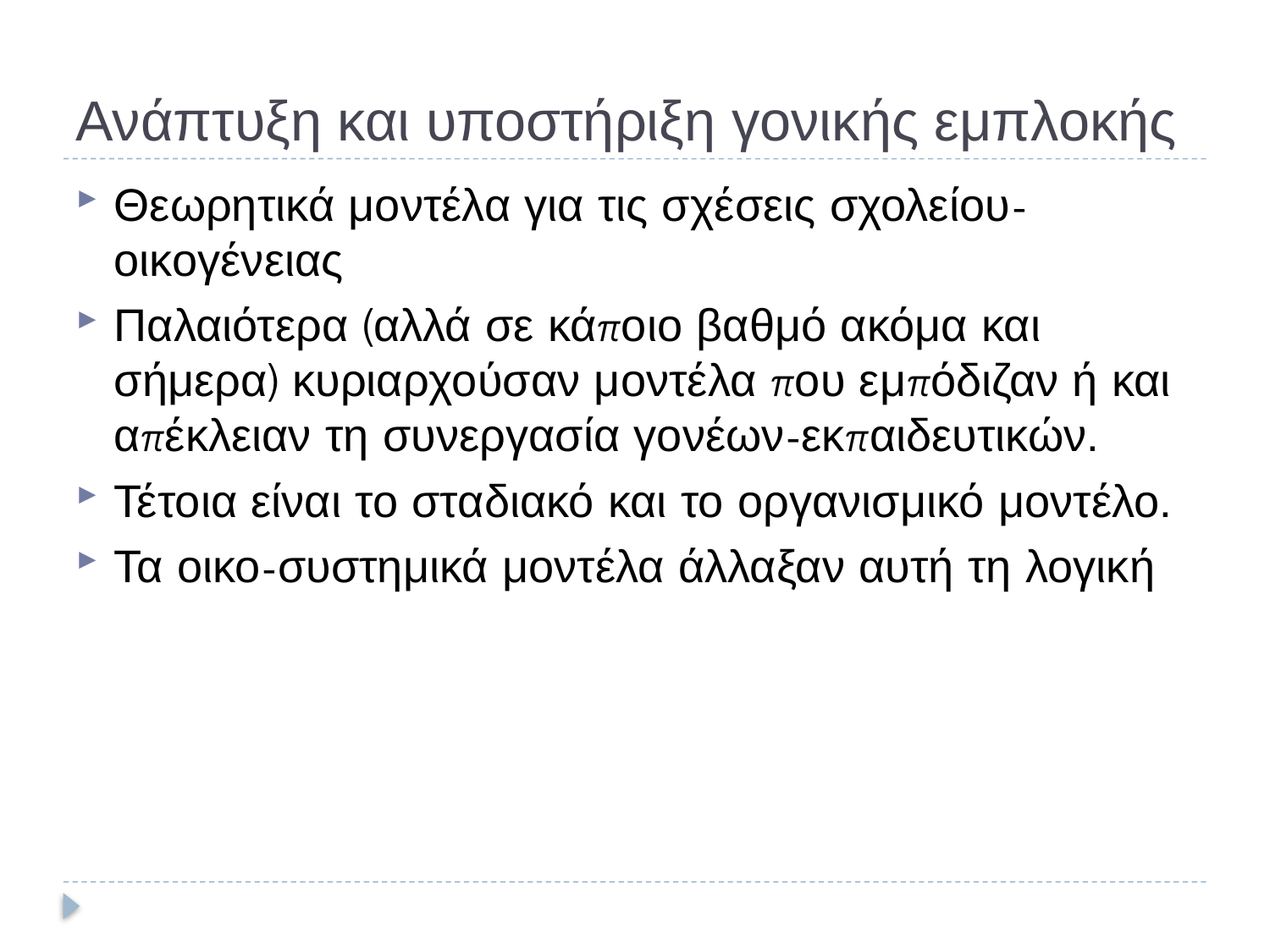

# Ανάπτυξη και υποστήριξη γονικής εμπλοκής
Θεωρητικά μοντέλα για τις σχέσεις σχολείου-οικογένειας
Παλαιότερα (αλλά σε κάποιο βαθμό ακόμα και σήμερα) κυριαρχούσαν μοντέλα που εμπόδιζαν ή και απέκλειαν τη συνεργασία γονέων-εκπαιδευτικών.
Τέτοια είναι το σταδιακό και το οργανισμικό μοντέλο.
Τα οικο-συστημικά μοντέλα άλλαξαν αυτή τη λογική